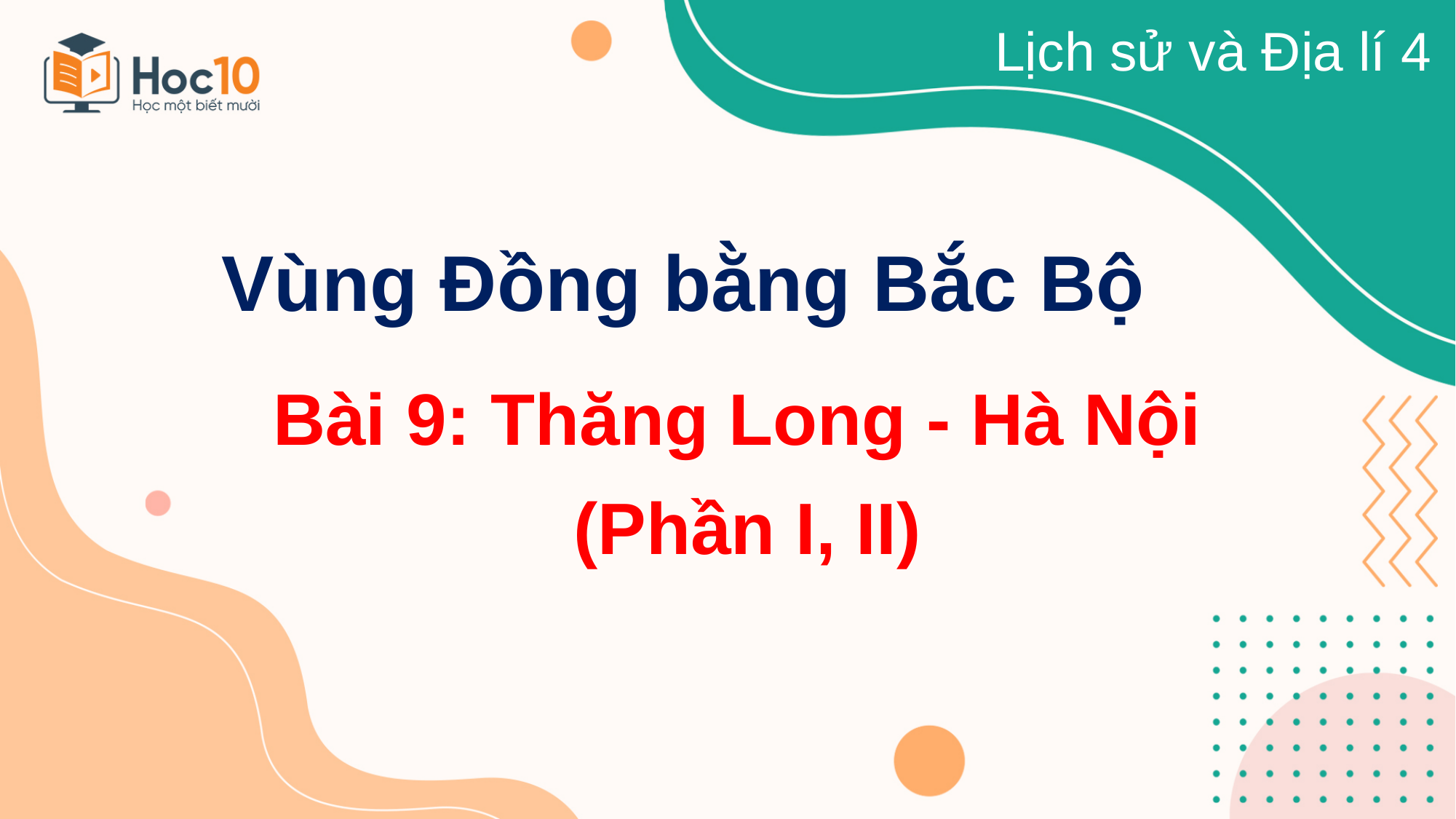

Lịch sử và Địa lí 4

Vùng Đồng bằng Bắc Bộ
Bài 9: Thăng Long - Hà Nội
(Phần I, II)